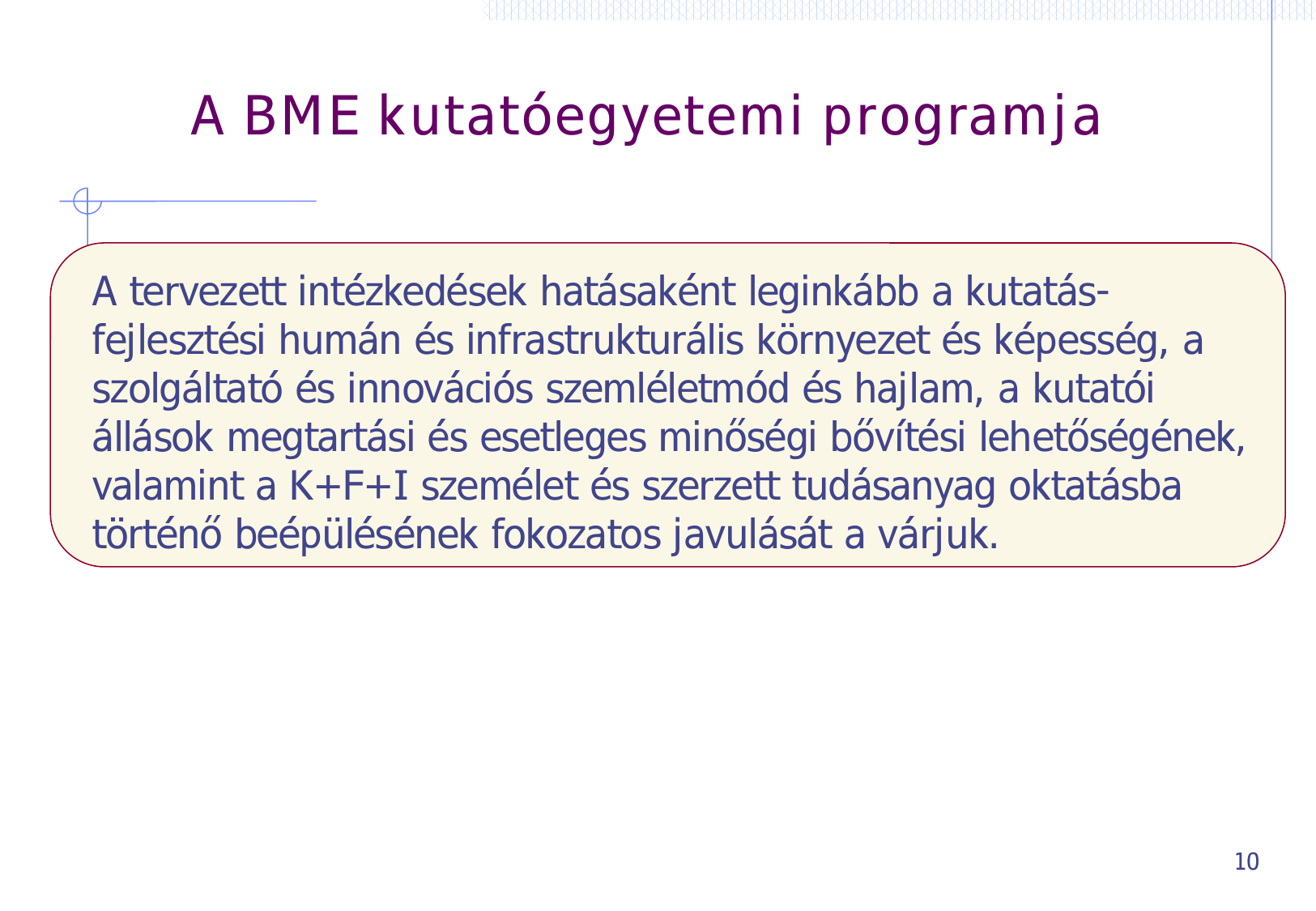

# A BME kutatóegyetemi programja

A tervezett intézkedések hatásaként leginkább a kutatás-fejlesztési humán és infrastrukturális környezet és képesség, a szolgáltató és innovációs szemléletmód és hajlam, a kutatói állások megtartási és esetleges minőségi bővítési lehetőségének, valamint a K+F+I személet és szerzett tudásanyag oktatásba történő beépülésének fokozatos javulását a várjuk.

10